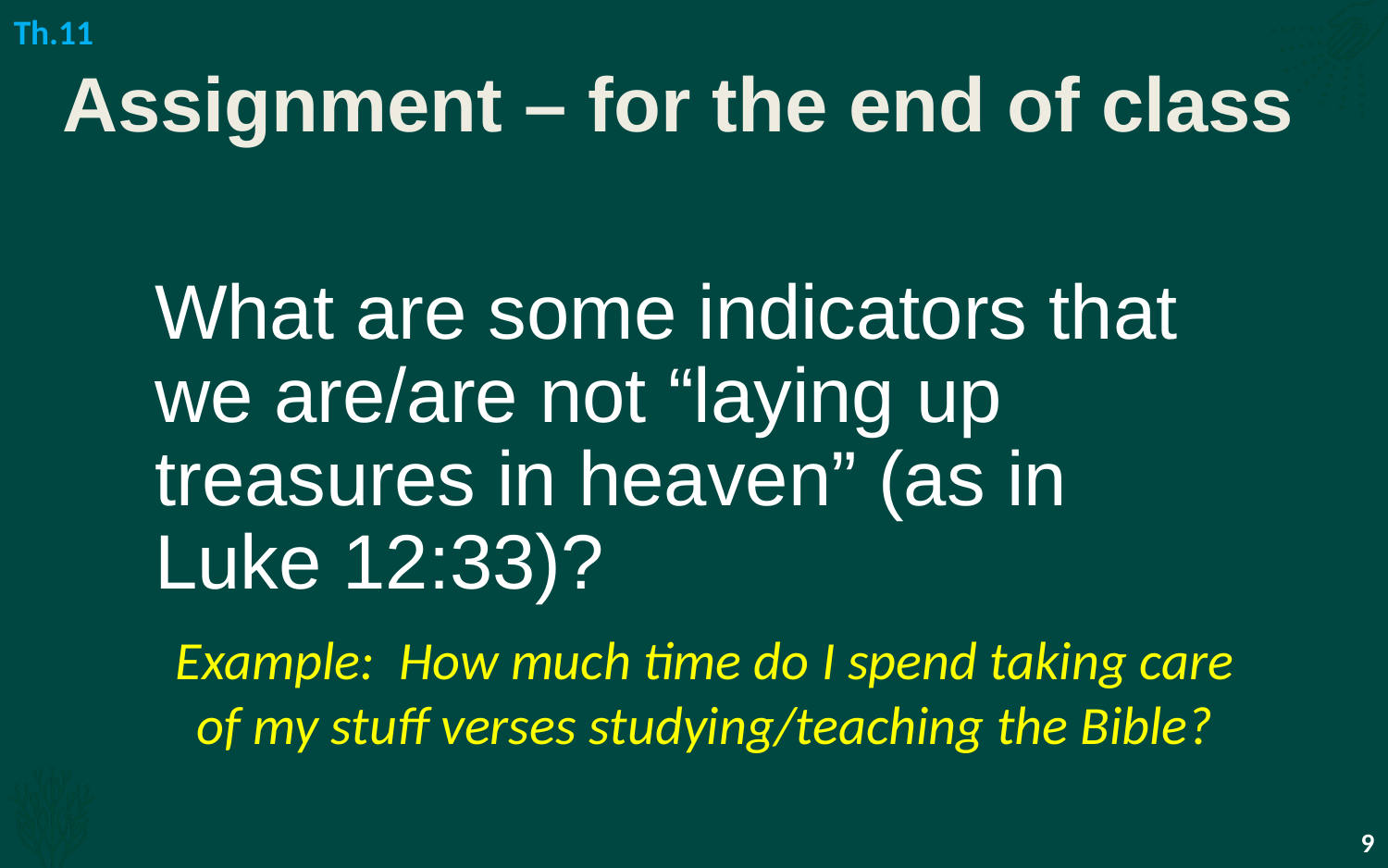

Th.11
# Assignment – for the end of class
What are some indicators that we are/are not “laying up treasures in heaven” (as in Luke 12:33)?
Example:  How much time do I spend taking care of my stuff verses studying/teaching the Bible?